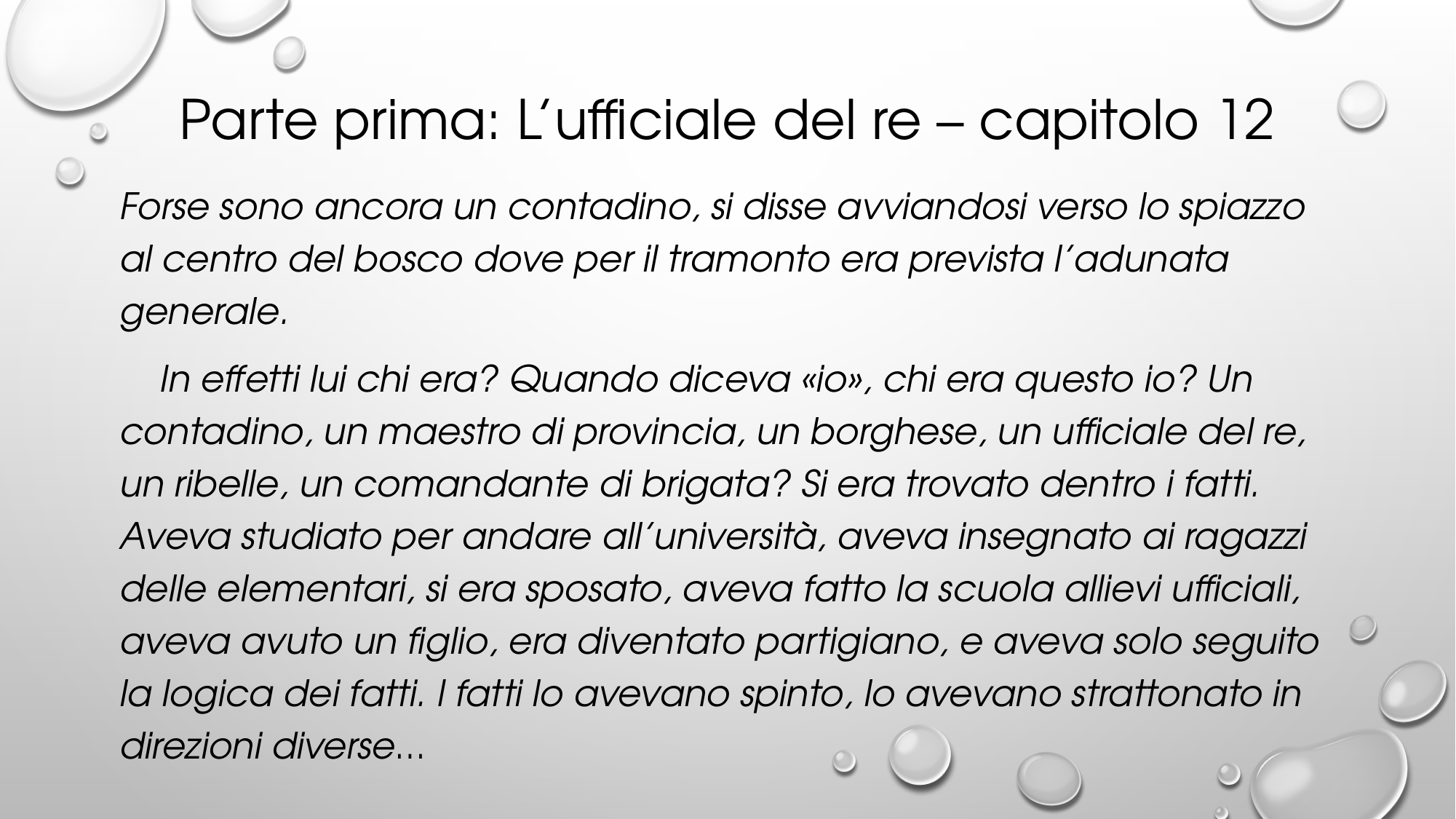

# Parte prima: L’ufficiale del re – capitolo 12
Forse sono ancora un contadino, si disse avviandosi verso lo spiazzo al centro del bosco dove per il tramonto era prevista l’adunata generale.
    In effetti lui chi era? Quando diceva «io», chi era questo io? Un contadino, un maestro di provincia, un borghese, un ufficiale del re, un ribelle, un comandante di brigata? Si era trovato dentro i fatti. Aveva studiato per andare all’università, aveva insegnato ai ragazzi delle elementari, si era sposato, aveva fatto la scuola allievi ufficiali, aveva avuto un figlio, era diventato partigiano, e aveva solo seguito la logica dei fatti. I fatti lo avevano spinto, lo avevano strattonato in direzioni diverse…